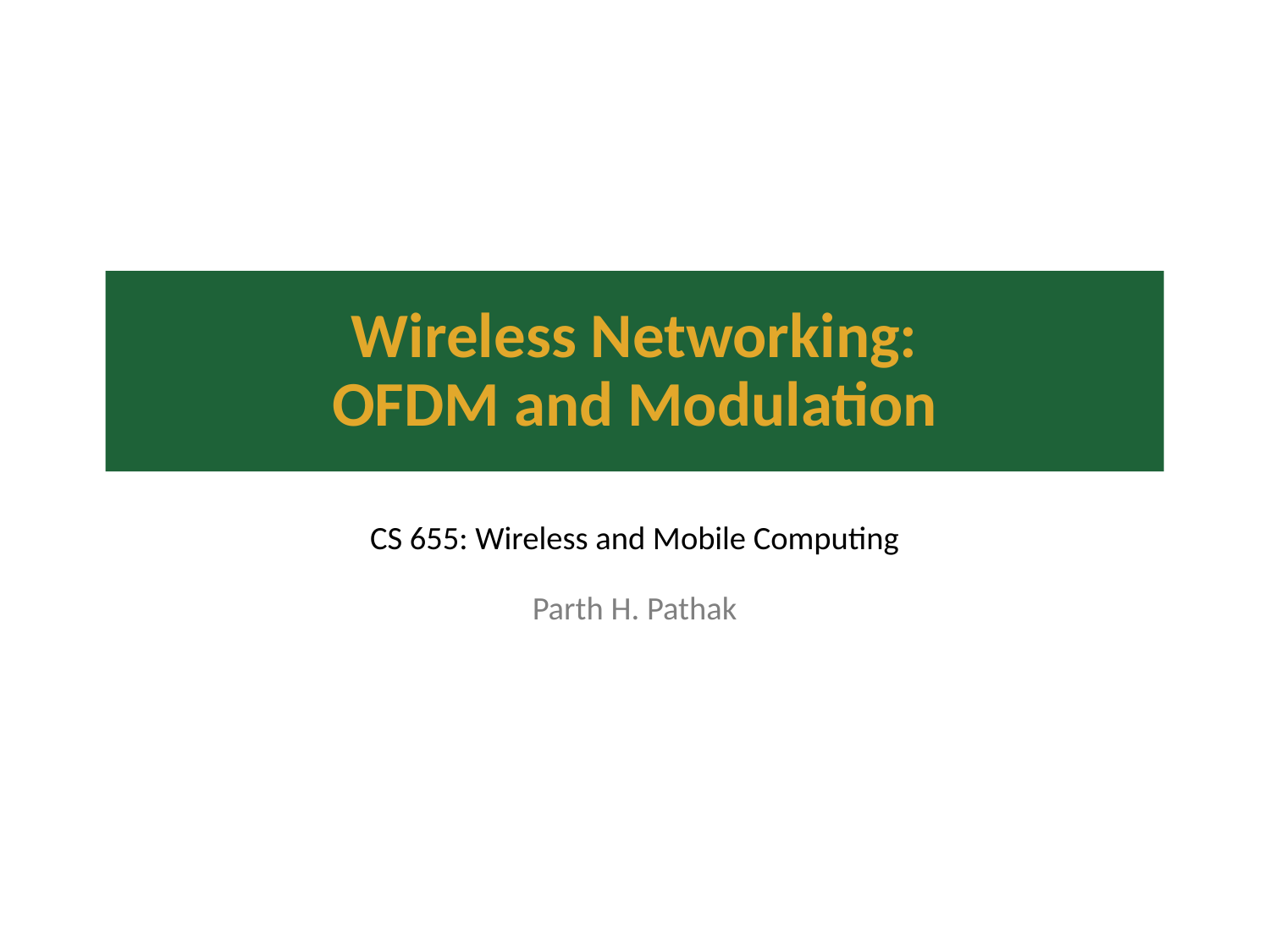

Wireless Networking:
OFDM and Modulation
CS 655: Wireless and Mobile Computing

Parth H. Pathak